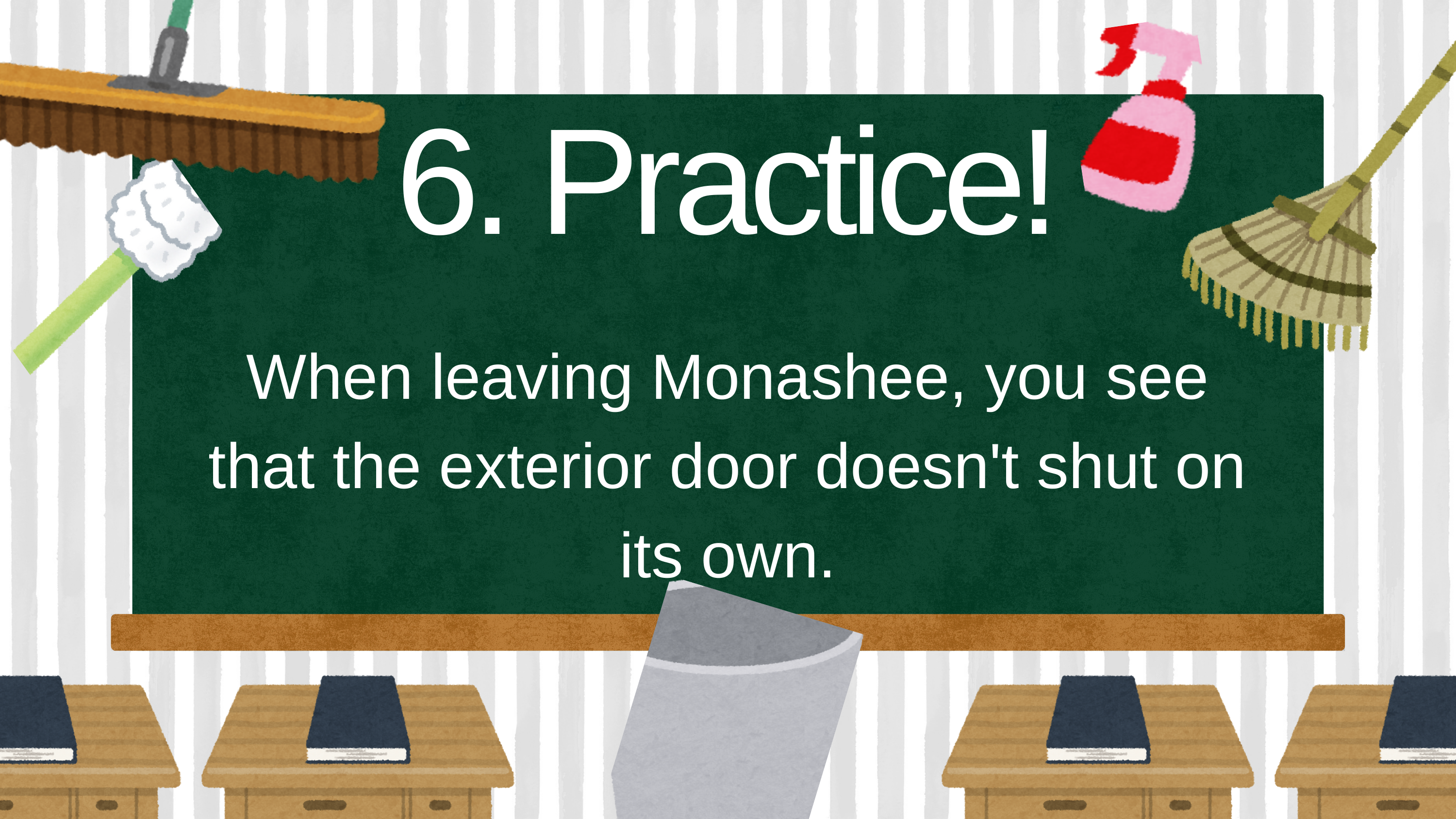

6. Practice!

When leaving Monashee, you see that the exterior door doesn't shut on its own.